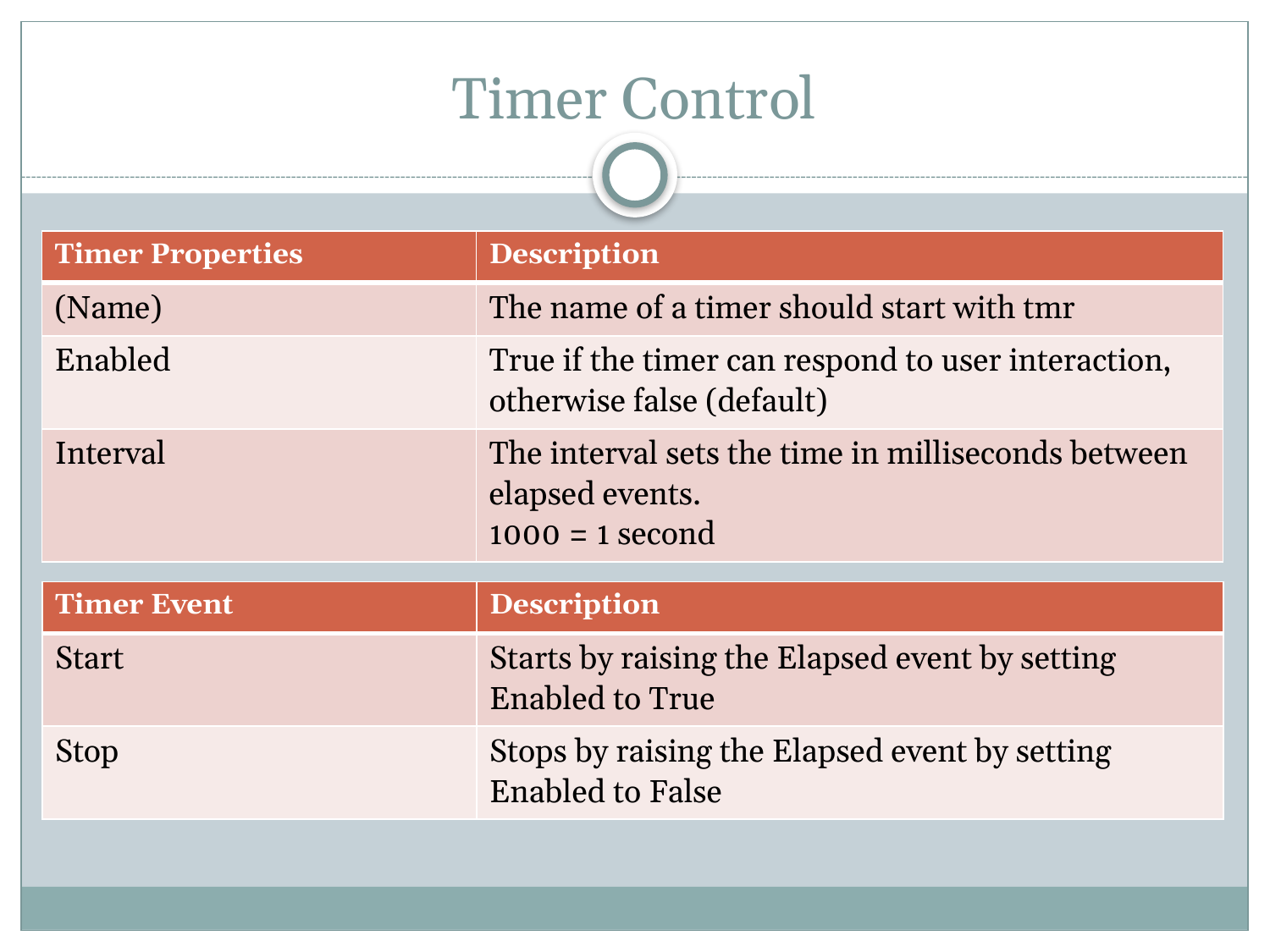

# Timer Control
| Timer Properties | Description |
| --- | --- |
| (Name) | The name of a timer should start with tmr |
| Enabled | True if the timer can respond to user interaction, otherwise false (default) |
| Interval | The interval sets the time in milliseconds between elapsed events. 1000 = 1 second |
| Timer Event | Description |
| --- | --- |
| Start | Starts by raising the Elapsed event by setting Enabled to True |
| Stop | Stops by raising the Elapsed event by setting Enabled to False |